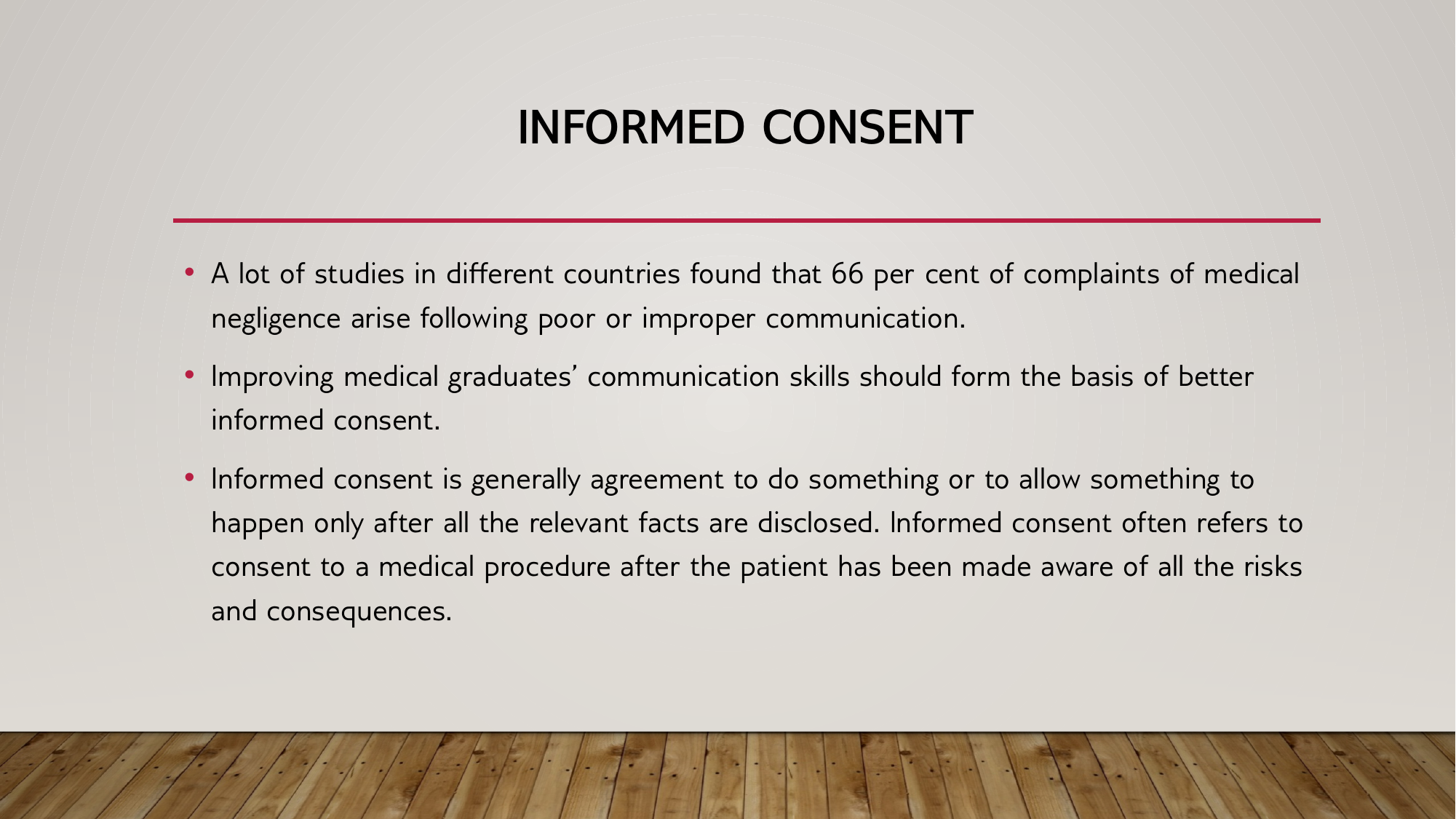

# INFORMED CONSENT
A lot of studies in different countries found that 66 per cent of complaints of medical negligence arise following poor or improper communication.
Improving medical graduates’ communication skills should form the basis of better informed consent.
Informed consent is generally agreement to do something or to allow something to happen only after all the relevant facts are disclosed. Informed consent often refers to consent to a medical procedure after the patient has been made aware of all the risks and consequences.